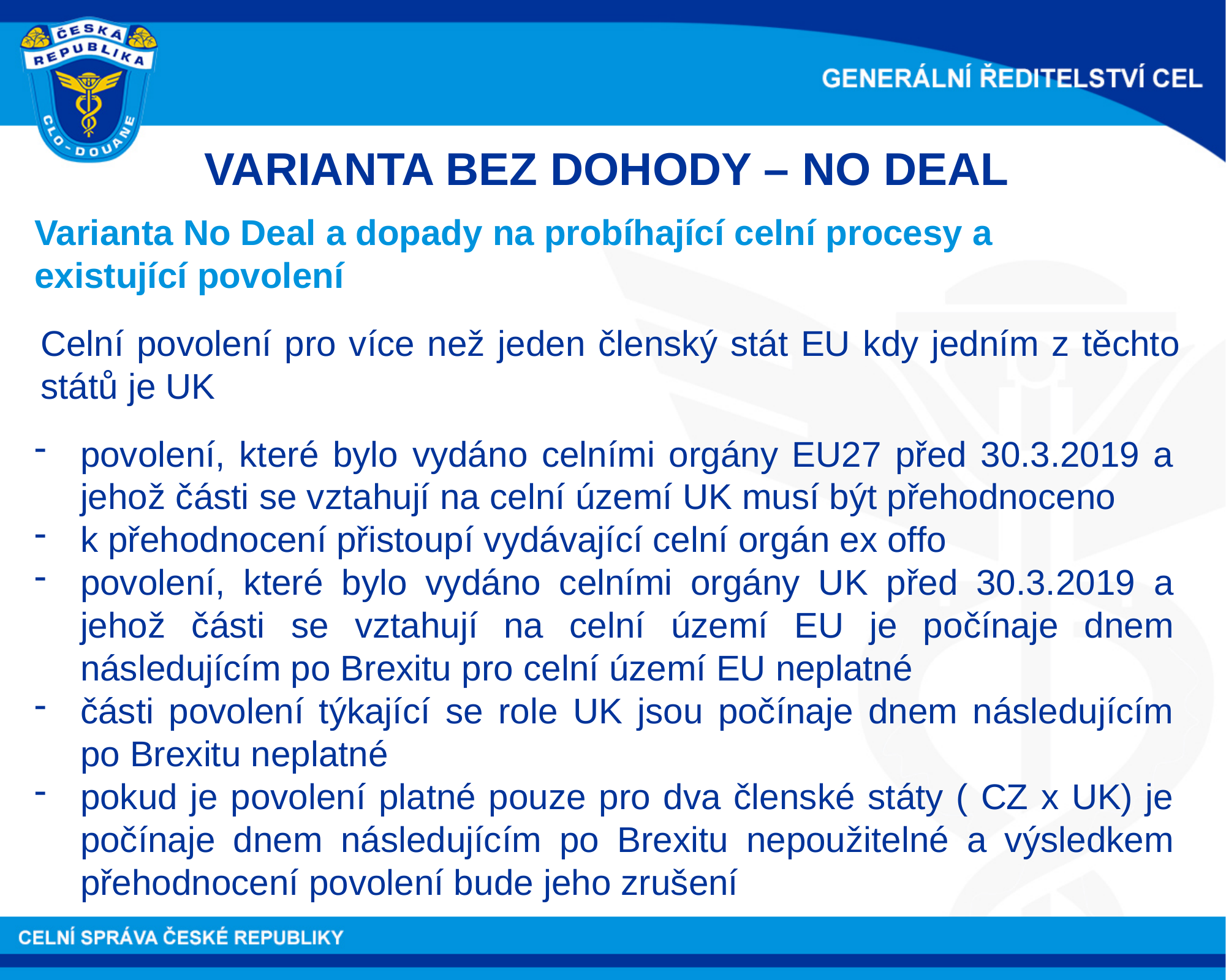

VARIANTA BEZ DOHODY – NO DEAL
Varianta No Deal a dopady na probíhající celní procesy a existující povolení
Celní povolení pro více než jeden členský stát EU kdy jedním z těchto států je UK
povolení, které bylo vydáno celními orgány EU27 před 30.3.2019 a jehož části se vztahují na celní území UK musí být přehodnoceno
k přehodnocení přistoupí vydávající celní orgán ex offo
povolení, které bylo vydáno celními orgány UK před 30.3.2019 a jehož části se vztahují na celní území EU je počínaje dnem následujícím po Brexitu pro celní území EU neplatné
části povolení týkající se role UK jsou počínaje dnem následujícím po Brexitu neplatné
pokud je povolení platné pouze pro dva členské státy ( CZ x UK) je počínaje dnem následujícím po Brexitu nepoužitelné a výsledkem přehodnocení povolení bude jeho zrušení